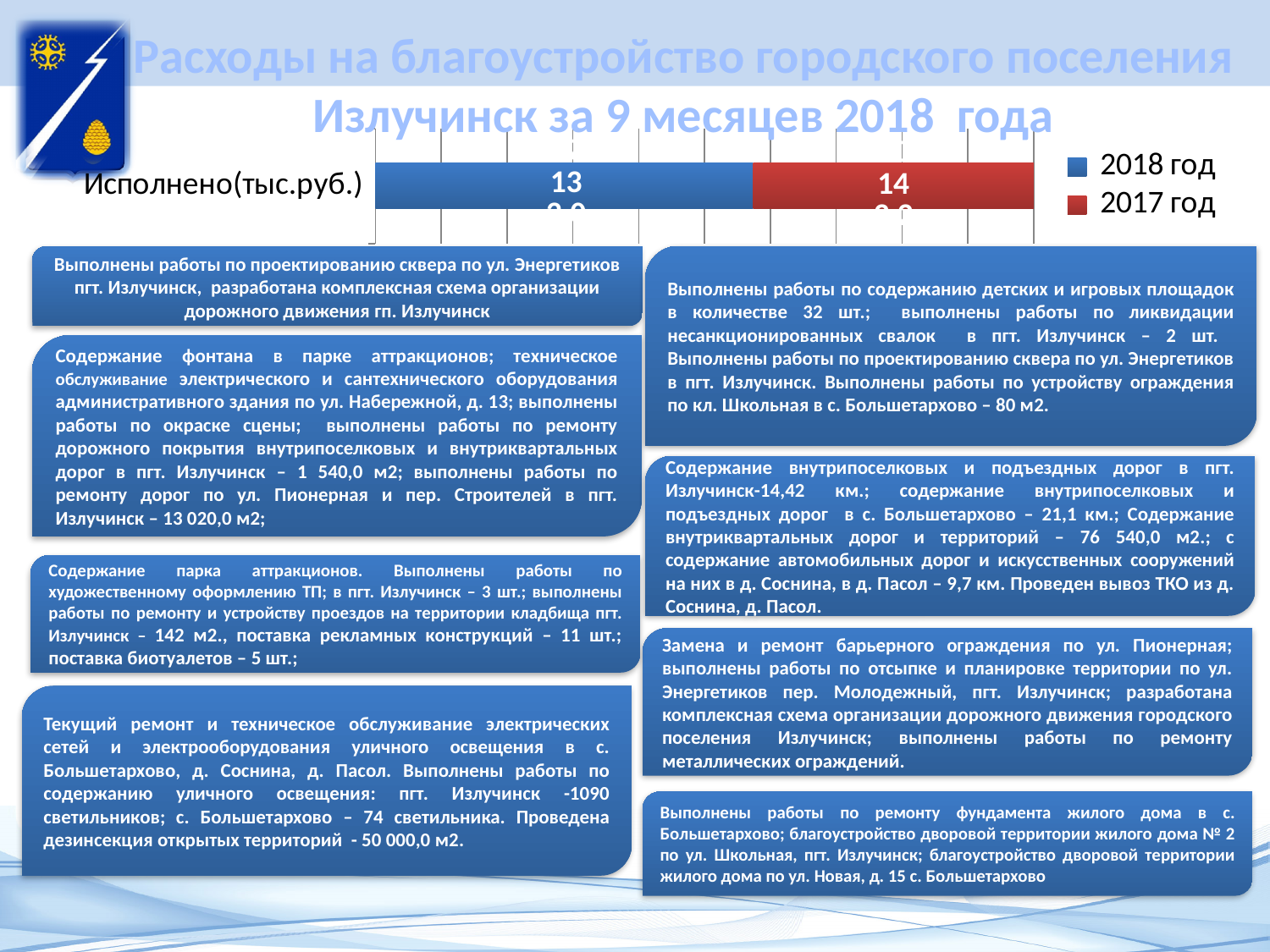

# Расходы на благоустройство городского поселения Излучинск за 9 месяцев 2018  года

### Chart

| Category |  2018 год |  2017 год |
|---|---|---|
| Исполнено(тыс.руб.) | 27132.0 | 20143.2 |
Выполнены работы по содержанию детских и игровых площадок в количестве 32 шт.;  выполнены работы по ликвидации несанкционированных свалок  в пгт. Излучинск – 2 шт.  Выполнены работы по проектированию сквера по ул. Энергетиков в пгт. Излучинск. Выполнены работы по устройству ограждения по кл. Школьная в с. Большетархово – 80 м2.
Выполнены работы по проектированию сквера по ул. Энергетиков пгт. Излучинск,  разработана комплексная схема организации дорожного движения гп. Излучинск
Содержание фонтана в парке аттракционов; техническое обслуживание электрического и сантехнического оборудования административного здания по ул. Набережной, д. 13; выполнены работы по окраске сцены;  выполнены работы по ремонту дорожного покрытия внутрипоселковых и внутриквартальных дорог в пгт. Излучинск – 1 540,0 м2; выполнены работы по ремонту дорог по ул. Пионерная и пер. Строителей в пгт. Излучинск – 13 020,0 м2;
Содержание внутрипоселковых и подъездных дорог в пгт. Излучинск-14,42 км.; содержание внутрипоселковых и подъездных дорог  в с. Большетархово – 21,1 км.; Содержание внутриквартальных дорог и территорий – 76 540,0 м2.; с содержание автомобильных дорог и искусственных сооружений на них в д. Соснина, в д. Пасол – 9,7 км. Проведен вывоз ТКО из д. Соснина, д. Пасол.
Содержание парка аттракционов. Выполнены работы по художественному оформлению ТП; в пгт. Излучинск – 3 шт.; выполнены работы по ремонту и устройству проездов на территории кладбища пгт. Излучинск – 142 м2., поставка рекламных конструкций – 11 шт.; поставка биотуалетов – 5 шт.;
Замена и ремонт барьерного ограждения по ул. Пионерная; выполнены работы по отсыпке и планировке территории по ул. Энергетиков пер. Молодежный, пгт. Излучинск; разработана комплексная схема организации дорожного движения городского поселения Излучинск; выполнены работы по ремонту металлических ограждений.
Текущий ремонт и техническое обслуживание электрических сетей и электрооборудования уличного освещения в с. Большетархово, д. Соснина, д. Пасол. Выполнены работы по содержанию уличного освещения: пгт. Излучинск -1090 светильников; с. Большетархово – 74 светильника. Проведена дезинсекция открытых территорий  - 50 000,0 м2.
Выполнены работы по ремонту фундамента жилого дома в с. Большетархово; благоустройство дворовой территории жилого дома № 2 по ул. Школьная, пгт. Излучинск; благоустройство дворовой территории жилого дома по ул. Новая, д. 15 с. Большетархово